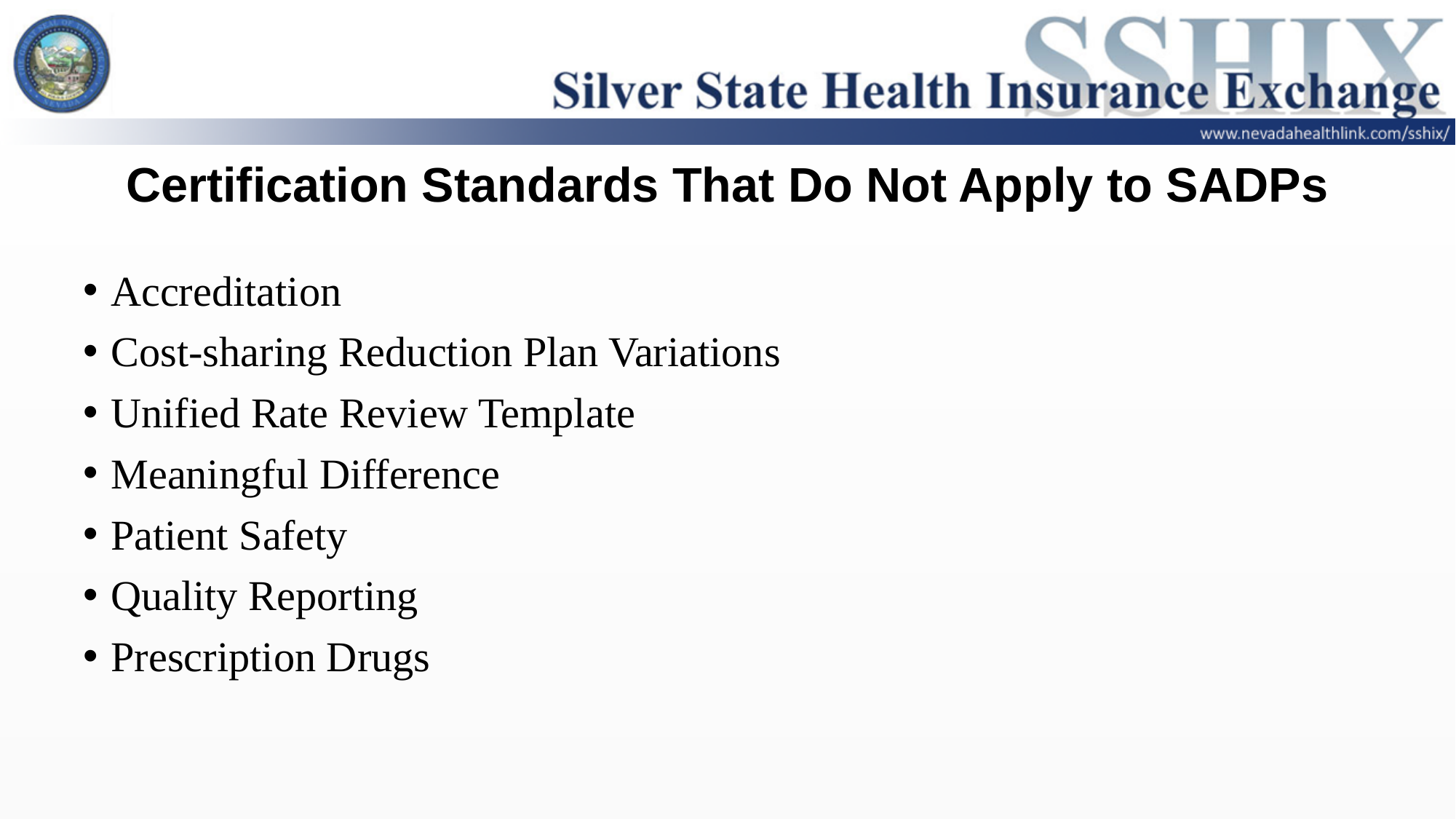

# Certification Standards That Do Not Apply to SADPs
Accreditation
Cost-sharing Reduction Plan Variations
Unified Rate Review Template
Meaningful Difference
Patient Safety
Quality Reporting
Prescription Drugs